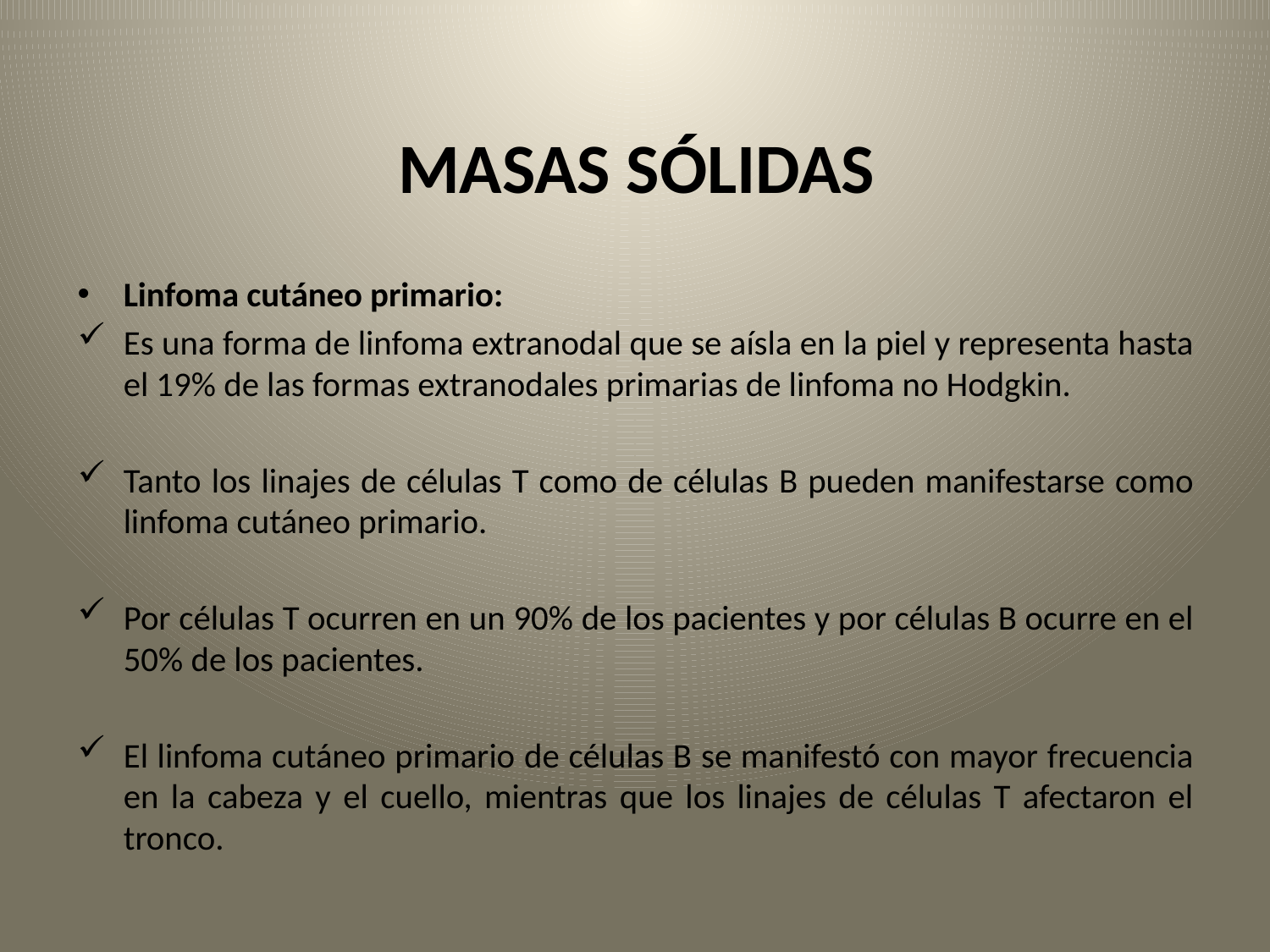

# MASAS SÓLIDAS
Linfoma cutáneo primario:
Es una forma de linfoma extranodal que se aísla en la piel y representa hasta el 19% de las formas extranodales primarias de linfoma no Hodgkin.

Tanto los linajes de células T como de células B pueden manifestarse como linfoma cutáneo primario.

Por células T ocurren en un 90% de los pacientes y por células B ocurre en el 50% de los pacientes.

El linfoma cutáneo primario de células B se manifestó con mayor frecuencia en la cabeza y el cuello, mientras que los linajes de células T afectaron el tronco.